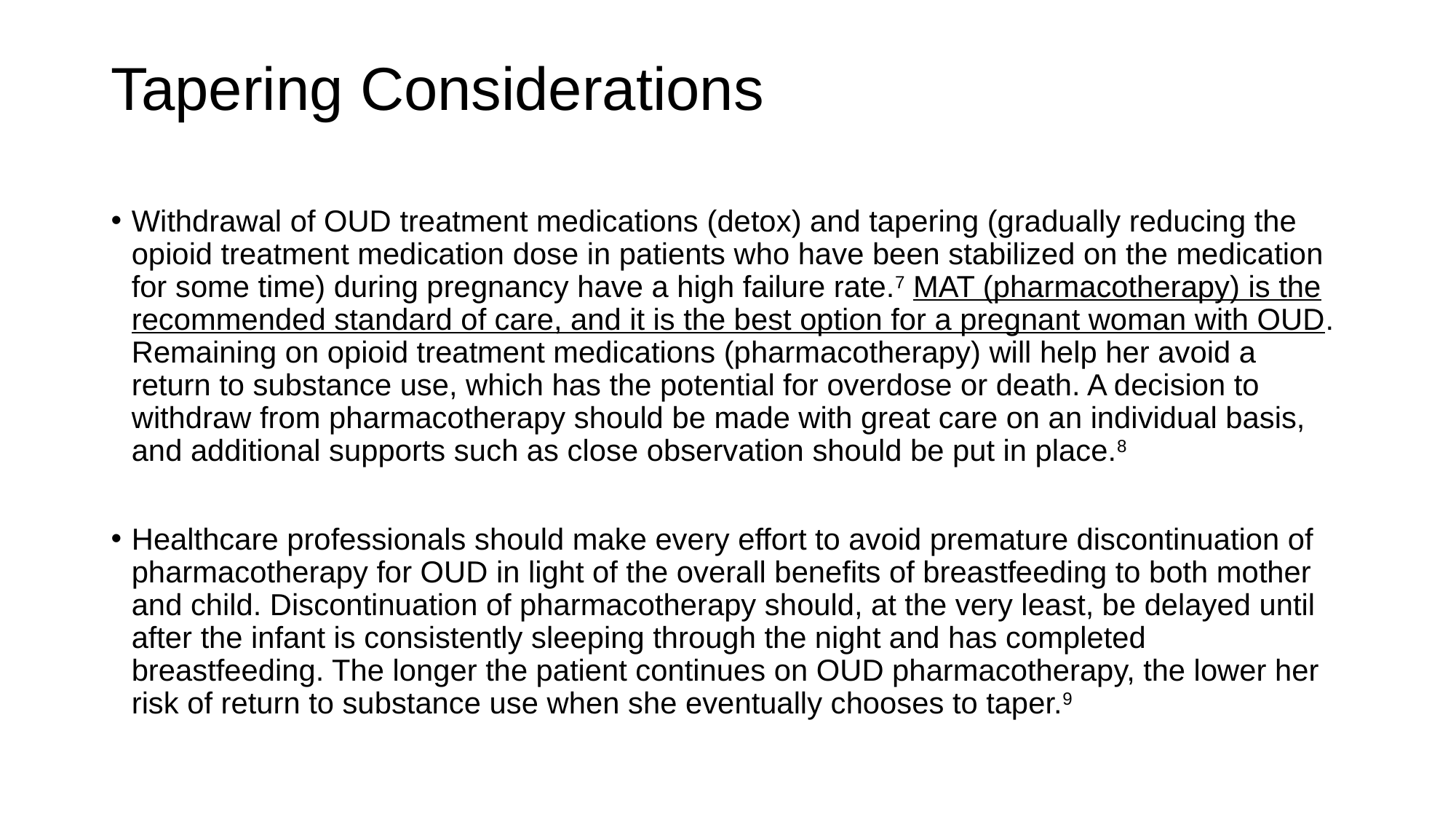

Tapering Considerations
Withdrawal of OUD treatment medications (detox) and tapering (gradually reducing the opioid treatment medication dose in patients who have been stabilized on the medication for some time) during pregnancy have a high failure rate.7 MAT (pharmacotherapy) is the recommended standard of care, and it is the best option for a pregnant woman with OUD. Remaining on opioid treatment medications (pharmacotherapy) will help her avoid a return to substance use, which has the potential for overdose or death. A decision to withdraw from pharmacotherapy should be made with great care on an individual basis, and additional supports such as close observation should be put in place.8

Healthcare professionals should make every effort to avoid premature discontinuation of pharmacotherapy for OUD in light of the overall benefits of breastfeeding to both mother and child. Discontinuation of pharmacotherapy should, at the very least, be delayed until after the infant is consistently sleeping through the night and has completed breastfeeding. The longer the patient continues on OUD pharmacotherapy, the lower her risk of return to substance use when she eventually chooses to taper.9